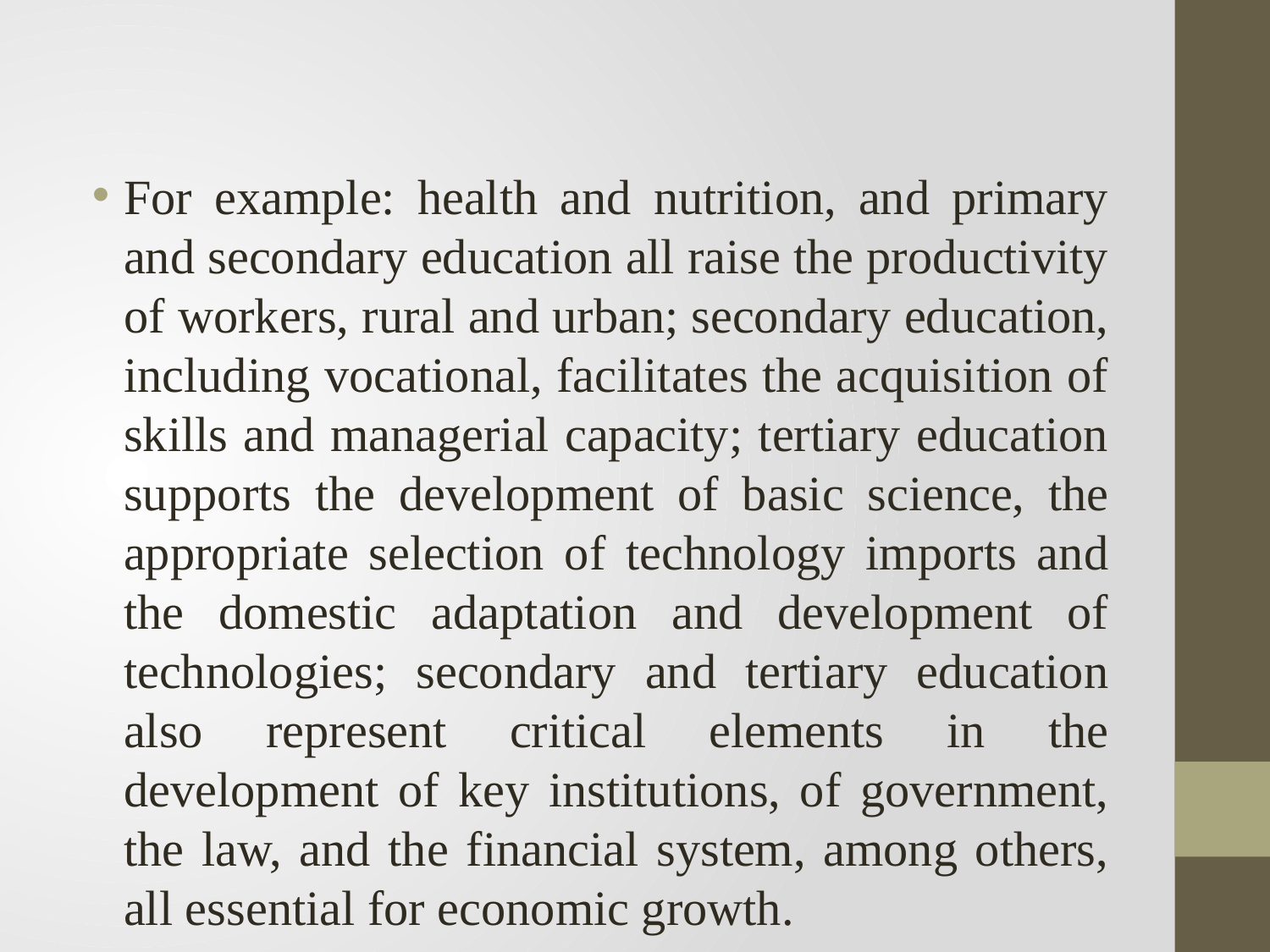

#
For example: health and nutrition, and primary and secondary education all raise the productivity of workers, rural and urban; secondary education, including vocational, facilitates the acquisition of skills and managerial capacity; tertiary education supports the development of basic science, the appropriate selection of technology imports and the domestic adaptation and development of technologies; secondary and tertiary education also represent critical elements in the development of key institutions, of government, the law, and the financial system, among others, all essential for economic growth.